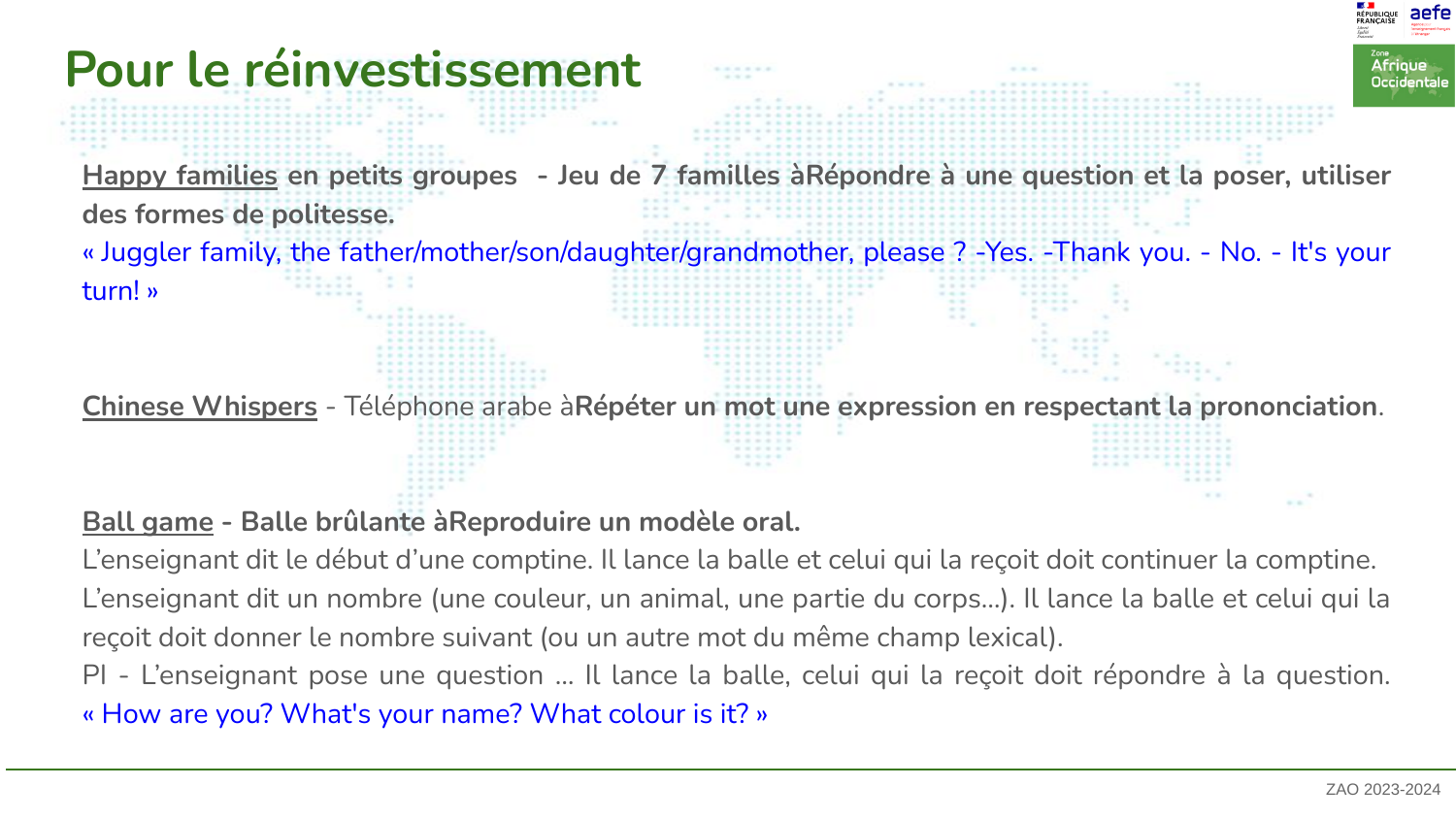

# Pour le réinvestissement
Happy families en petits groupes  - Jeu de 7 familles àRépondre à une question et la poser, utiliser des formes de politesse.
« Juggler family, the father/mother/son/daughter/grandmother, please ? -Yes. -Thank you. - No. - It's your turn! »

Chinese Whispers - Téléphone arabe àRépéter un mot une expression en respectant la prononciation.

Ball game - Balle brûlante àReproduire un modèle oral.
L’enseignant dit le début d’une comptine. Il lance la balle et celui qui la reçoit doit continuer la comptine.
L’enseignant dit un nombre (une couleur, un animal, une partie du corps…). Il lance la balle et celui qui la reçoit doit donner le nombre suivant (ou un autre mot du même champ lexical).
PI - L’enseignant pose une question … Il lance la balle, celui qui la reçoit doit répondre à la question. « How are you? What's your name? What colour is it? »